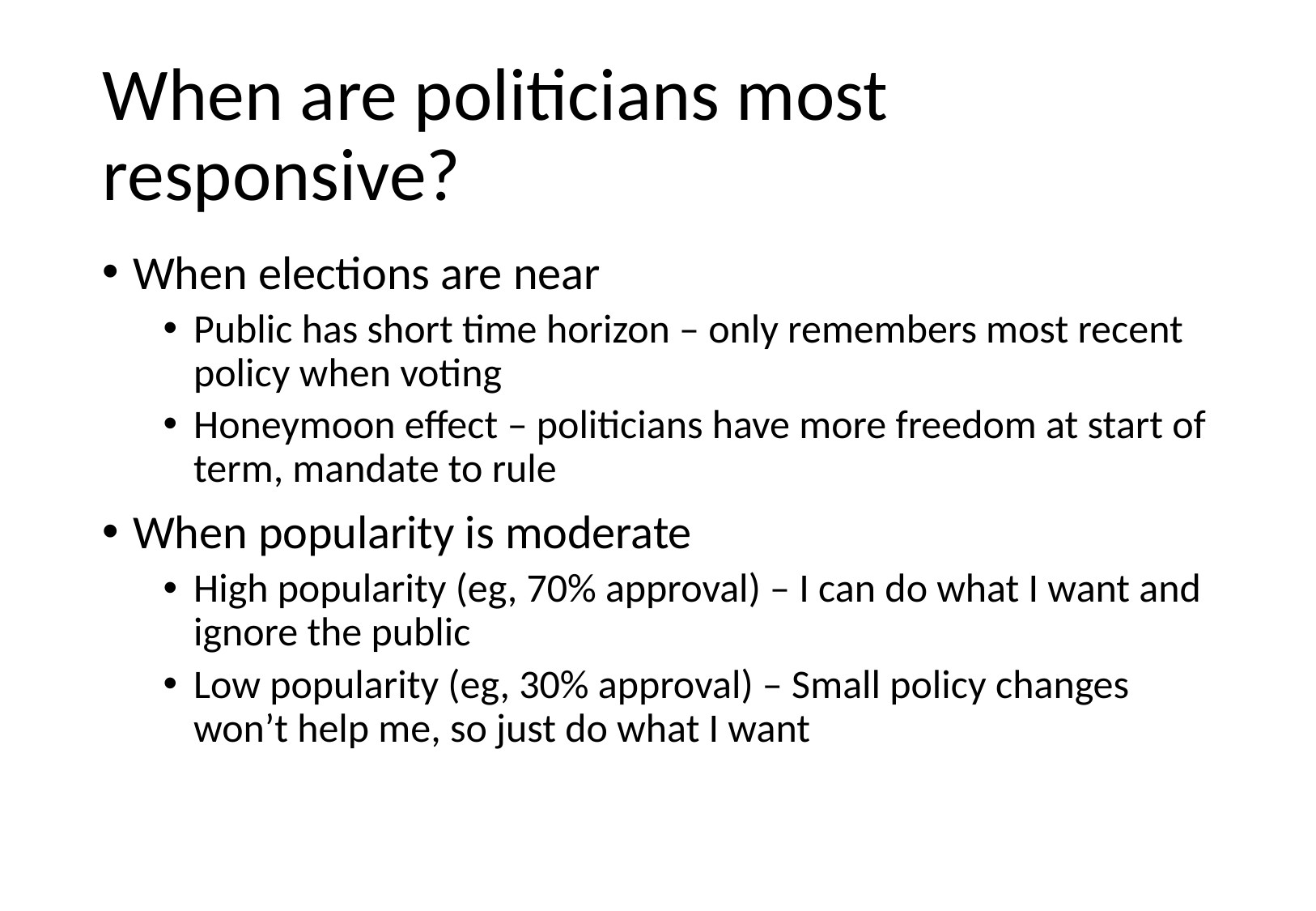

# When are politicians most responsive?
When elections are near
Public has short time horizon – only remembers most recent policy when voting
Honeymoon effect – politicians have more freedom at start of term, mandate to rule
When popularity is moderate
High popularity (eg, 70% approval) – I can do what I want and ignore the public
Low popularity (eg, 30% approval) – Small policy changes won’t help me, so just do what I want